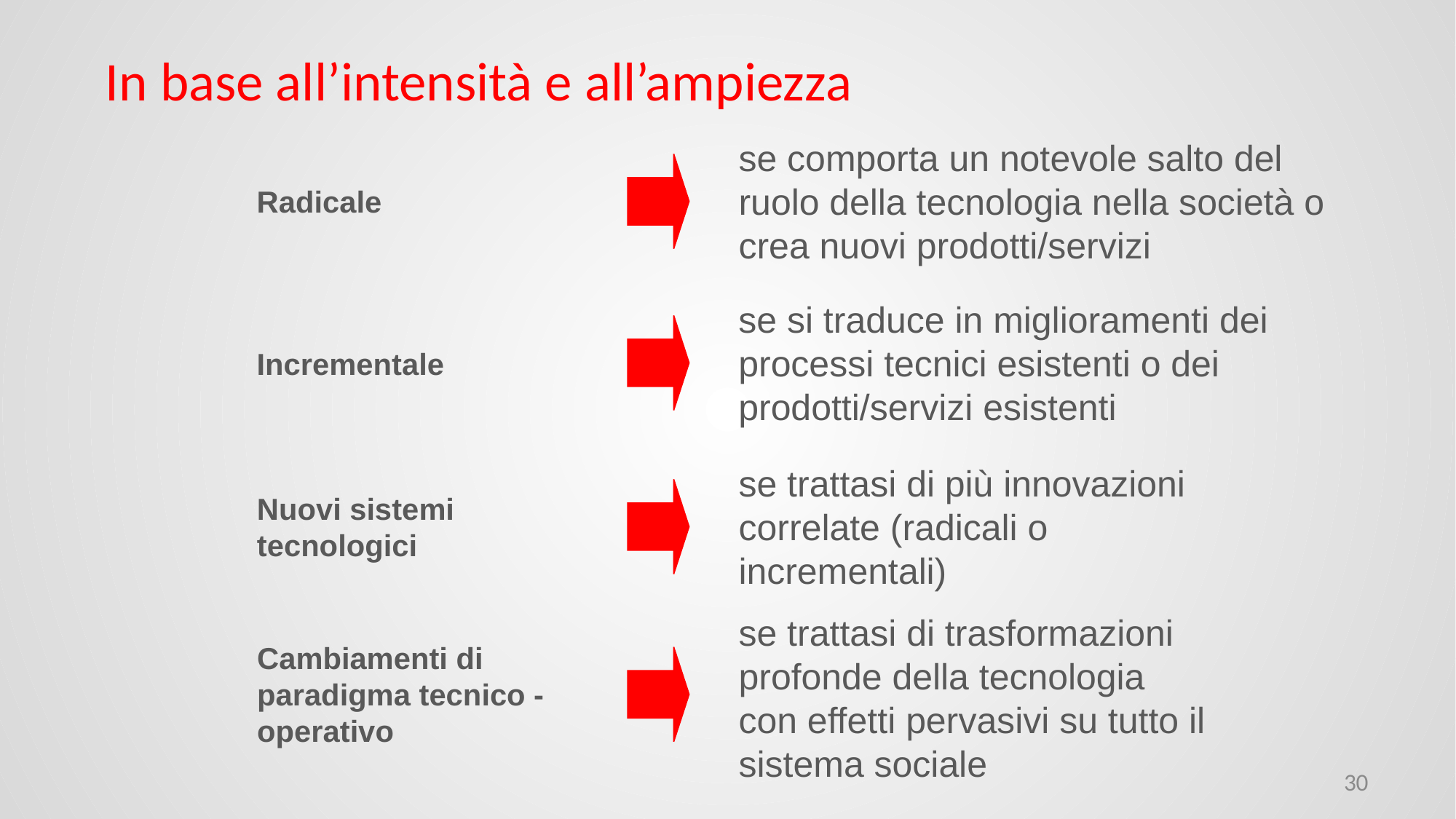

# In base all’intensità e all’ampiezza
se comporta un notevole salto del ruolo della tecnologia nella società o crea nuovi prodotti/servizi

Radicale
se si traduce in miglioramenti dei processi tecnici esistenti o dei prodotti/servizi esistenti

Incrementale
se trattasi di più innovazioni correlate (radicali o incrementali)

Nuovi sistemi tecnologici
se trattasi di trasformazioni profonde della tecnologia con effetti pervasivi su tutto il sistema sociale
Cambiamenti di paradigma tecnico - operativo

30